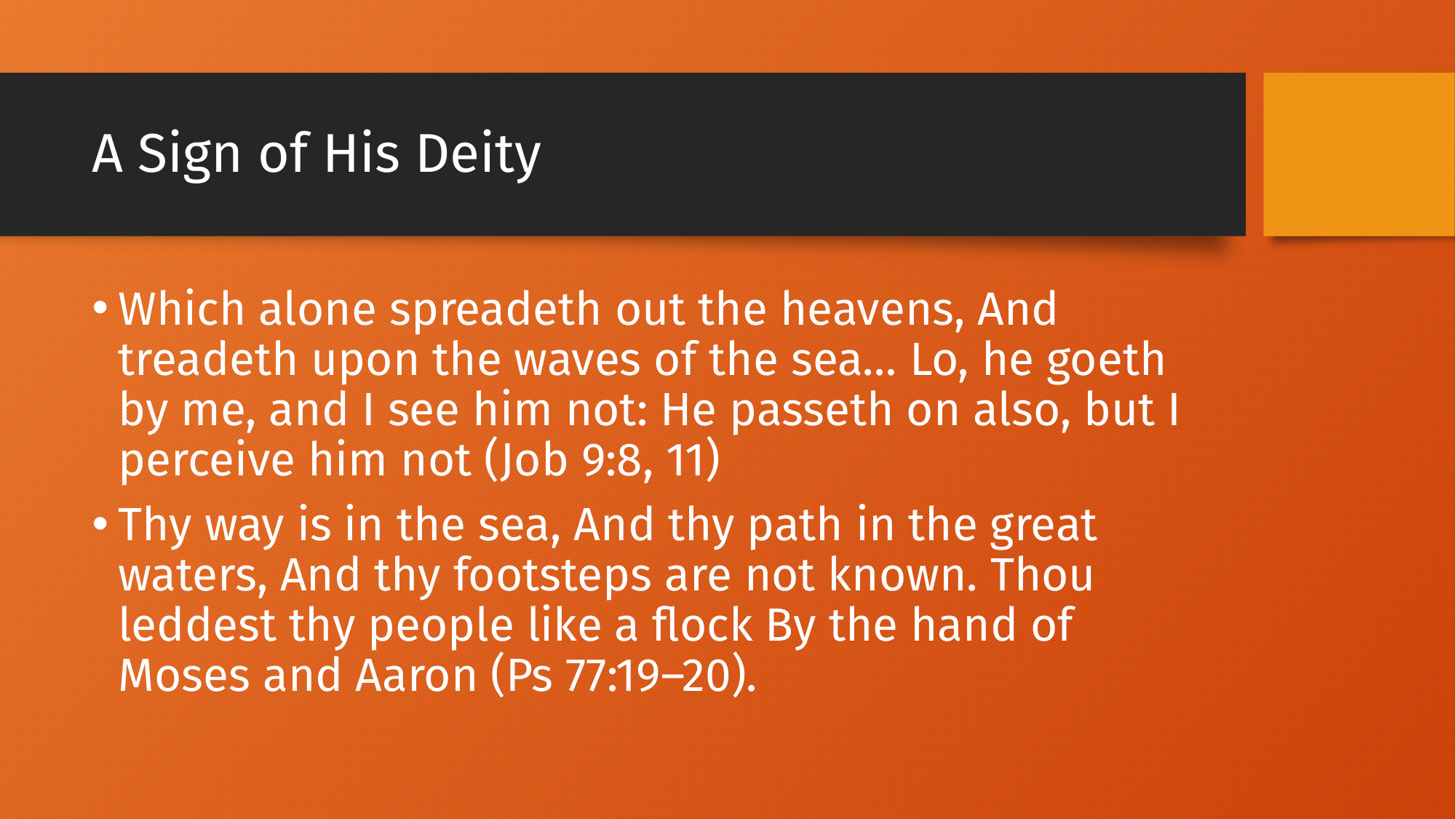

# A Sign of His Deity
Which alone spreadeth out the heavens, And treadeth upon the waves of the sea… Lo, he goeth by me, and I see him not: He passeth on also, but I perceive him not (Job 9:8, 11)
Thy way is in the sea, And thy path in the great waters, And thy footsteps are not known. Thou leddest thy people like a flock By the hand of Moses and Aaron (Ps 77:19–20).